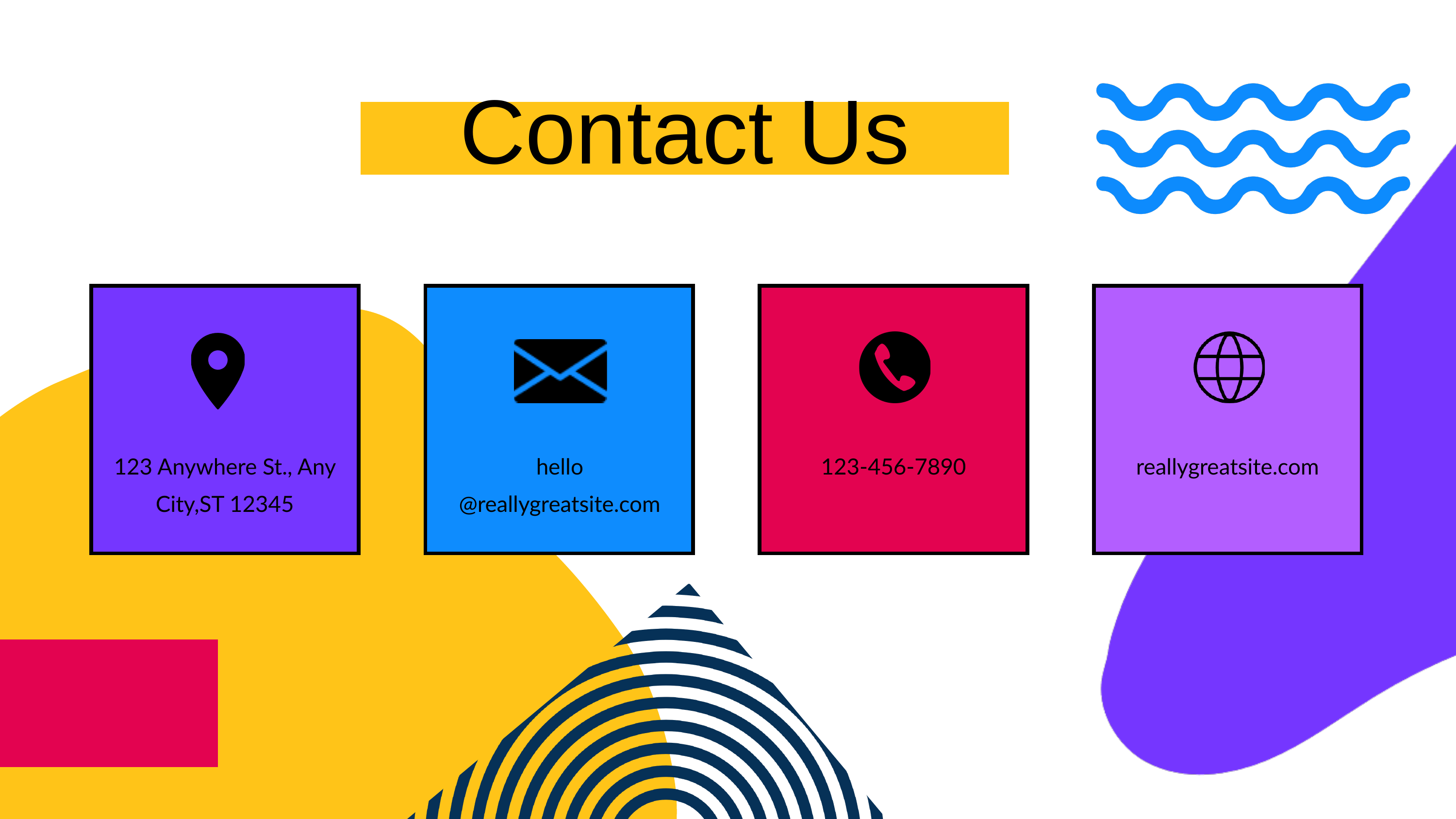

Contact Us

123 Anywhere St., Any City,ST 12345
hello
@reallygreatsite.com
123-456-7890
reallygreatsite.com